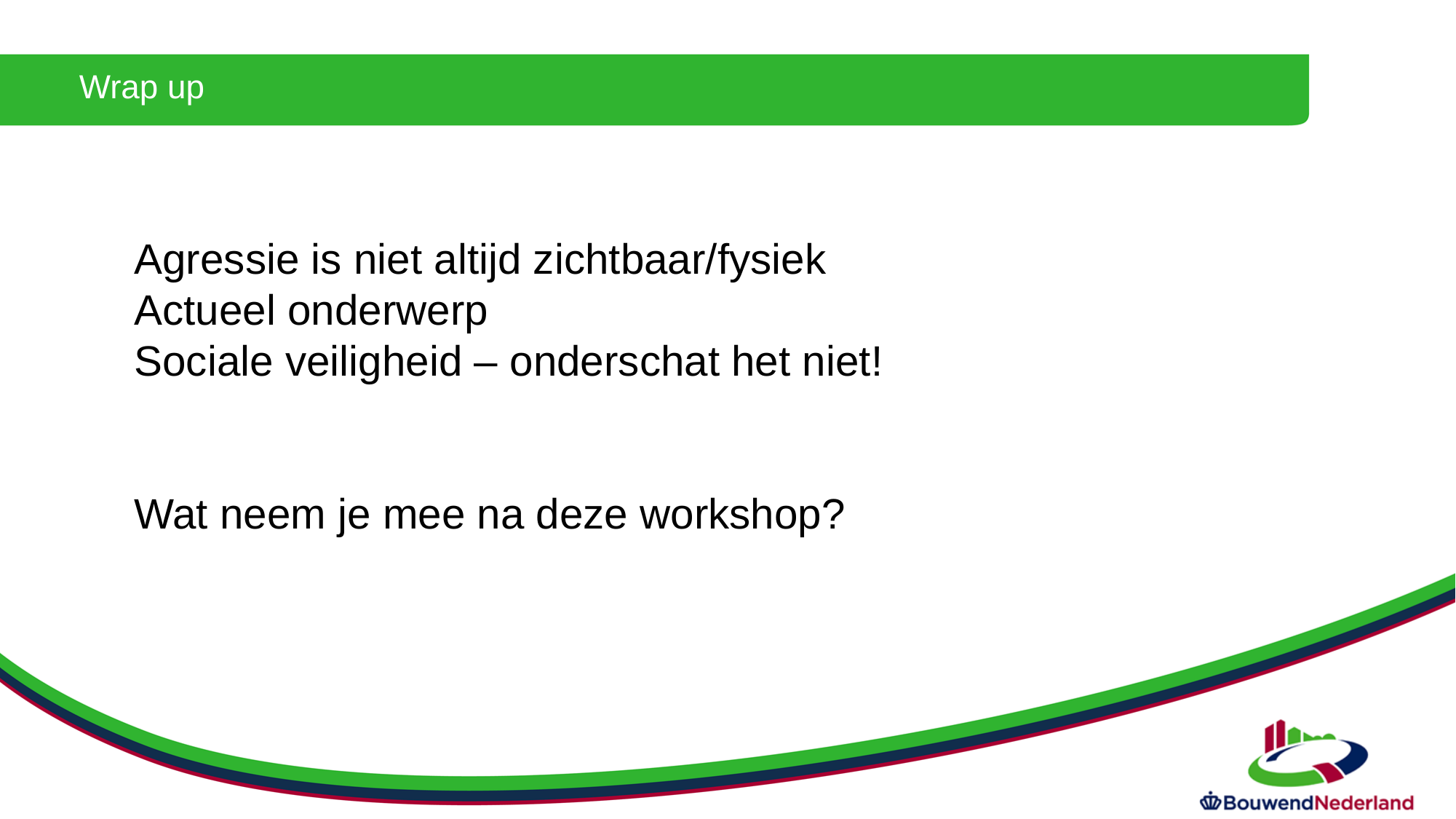

Wrap up
Agressie is niet altijd zichtbaar/fysiek
Actueel onderwerp
Sociale veiligheid – onderschat het niet!

Wat neem je mee na deze workshop?